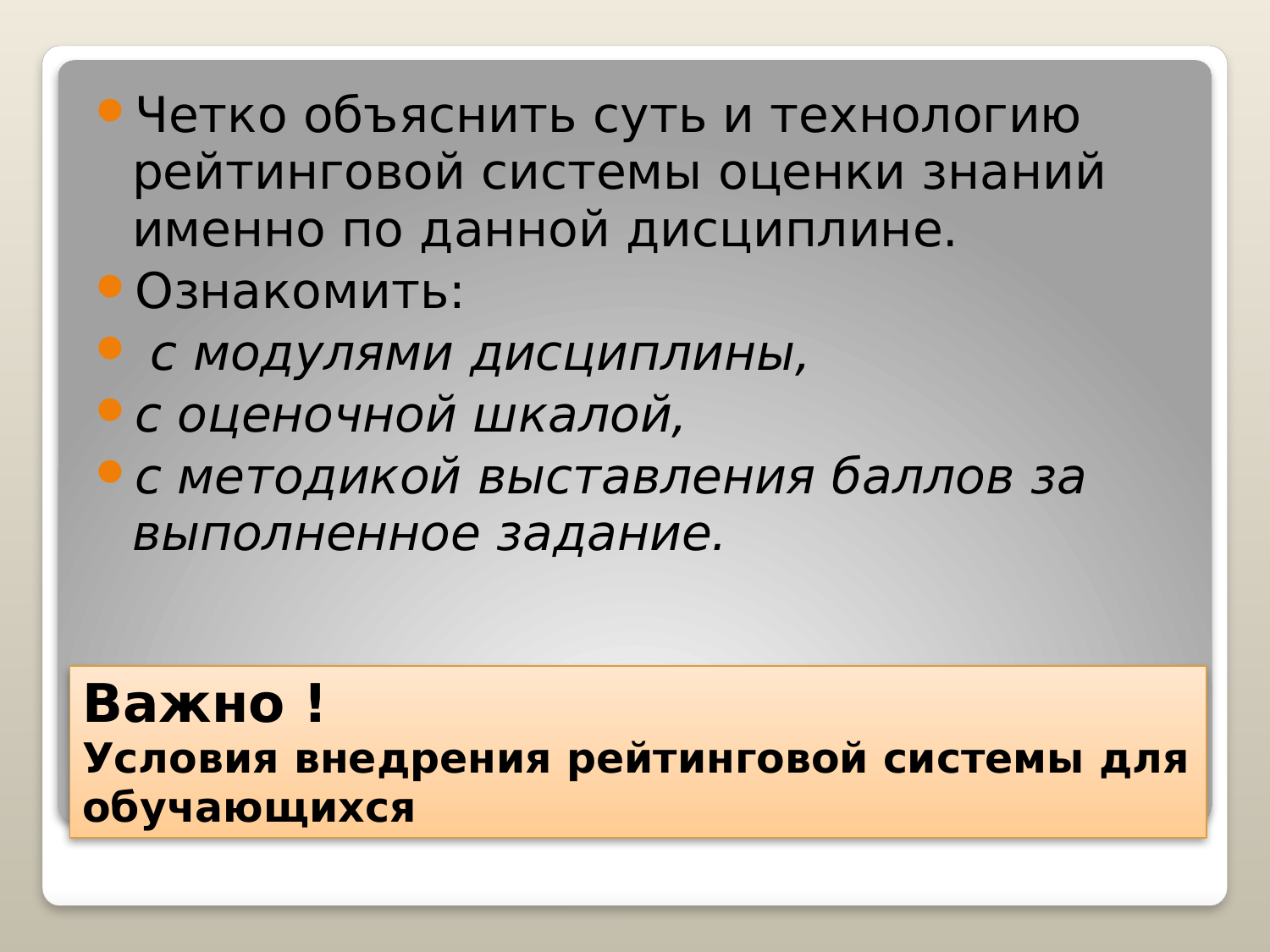

Четко объяснить суть и технологию рейтинговой системы оценки знаний именно по данной дисциплине.
Ознакомить:
 с модулями дисциплины,
с оценочной шкалой,
с методикой выставления баллов за выполненное задание.
# Важно ! Условия внедрения рейтинговой системы для обучающихся